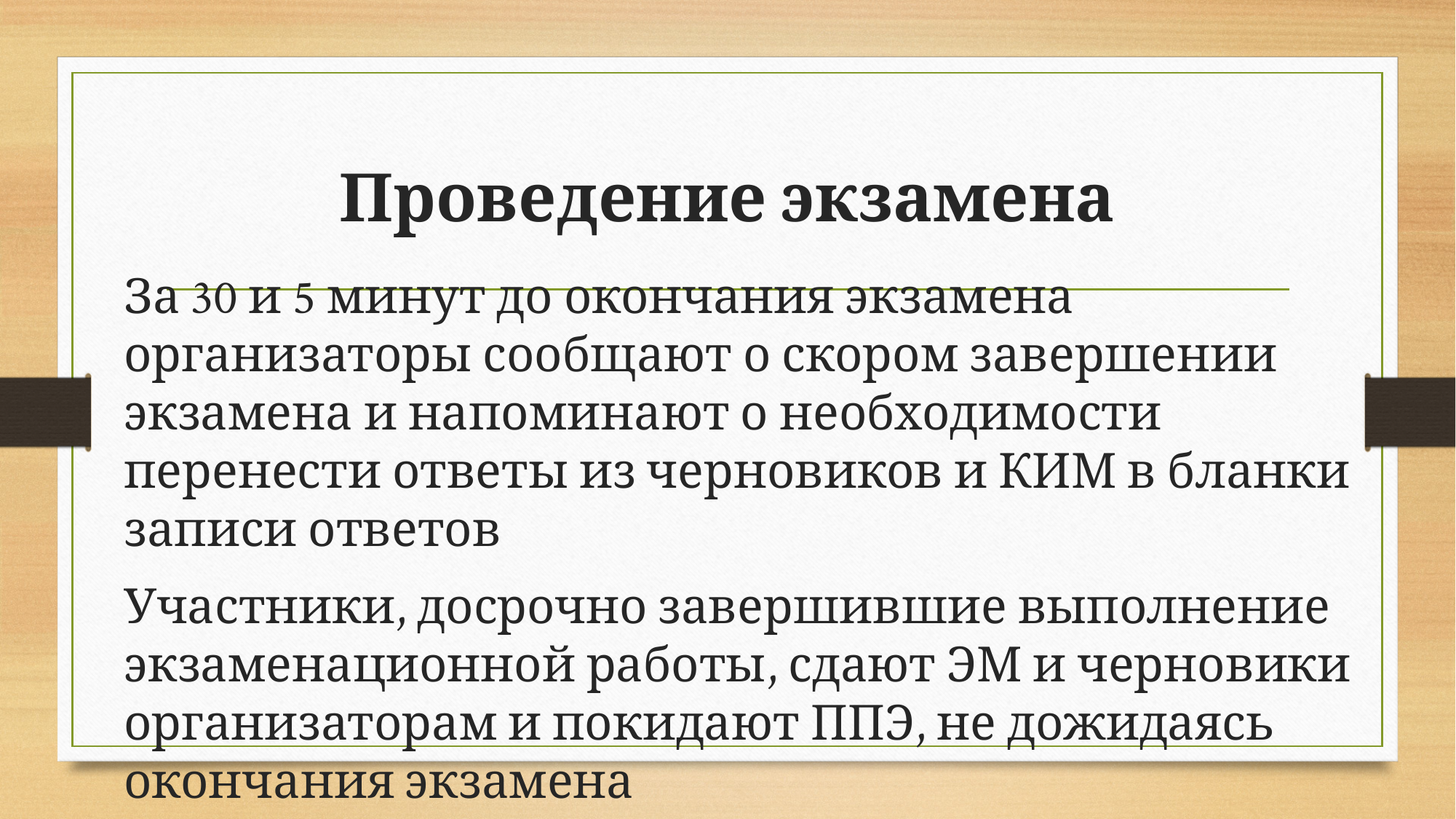

# Проведение экзамена
За 30 и 5 минут до окончания экзамена организаторы сообщают о скором завершении экзамена и напоминают о необходимости перенести ответы из черновиков и КИМ в бланки записи ответов
Участники, досрочно завершившие выполнение экзаменационной работы, сдают ЭМ и черновики организаторам и покидают ППЭ, не дожидаясь окончания экзамена